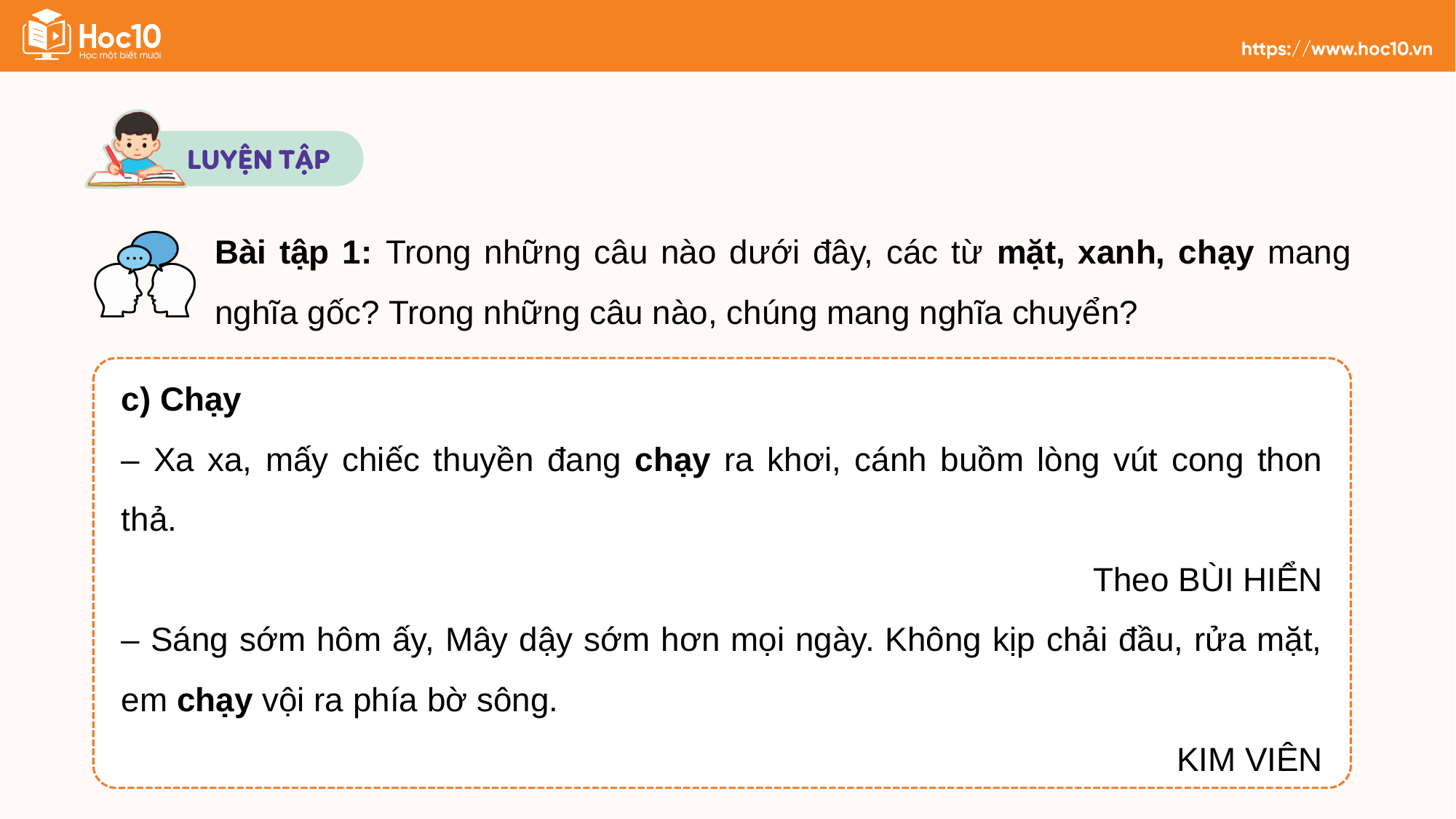

Bài tập 1: Trong những câu nào dưới đây, các từ mặt, xanh, chạy mang nghĩa gốc? Trong những câu nào, chúng mang nghĩa chuyển?

c) Chạy
– Xa xa, mấy chiếc thuyền đang chạy ra khơi, cánh buồm lòng vút cong thon thả.
Theo BÙI HIỂN
– Sáng sớm hôm ấy, Mây dậy sớm hơn mọi ngày. Không kịp chải đầu, rửa mặt, em chạy vội ra phía bờ sông.
KIM VIÊN